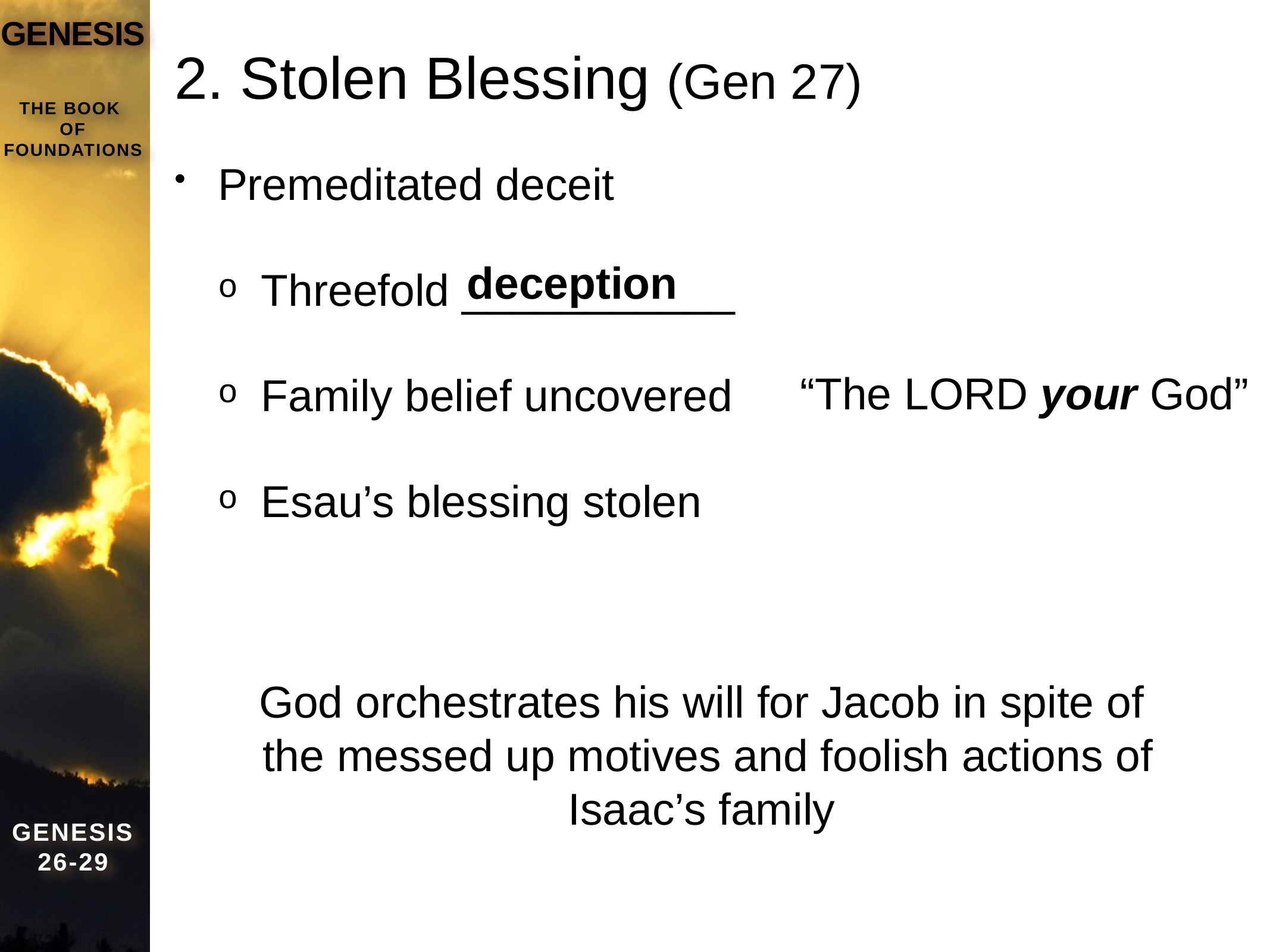

# 2. Stolen Blessing (Gen 27)
Premeditated deceit
Threefold ___________
Family belief uncovered
Esau’s blessing stolen
deception
“The LORD your God”
God orchestrates his will for Jacob in spite of  the messed up motives and foolish actions of Isaac’s family